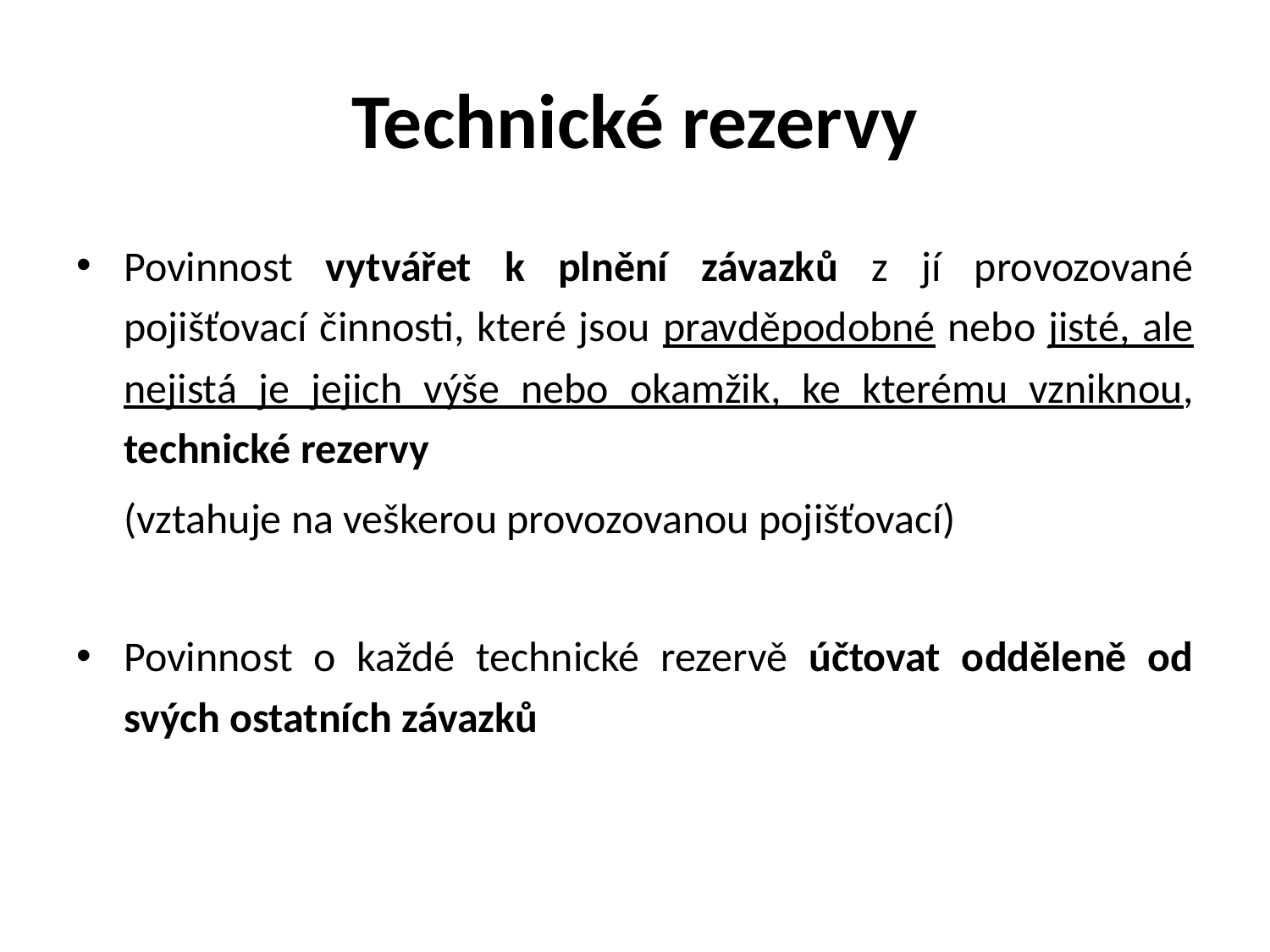

# Technické rezervy
Povinnost vytvářet k plnění závazků z jí provozované pojišťovací činnosti, které jsou pravděpodobné nebo jisté, ale nejistá je jejich výše nebo okamžik, ke kterému vzniknou, technické rezervy
	(vztahuje na veškerou provozovanou pojišťovací)

Povinnost o každé technické rezervě účtovat odděleně od svých ostatních závazků